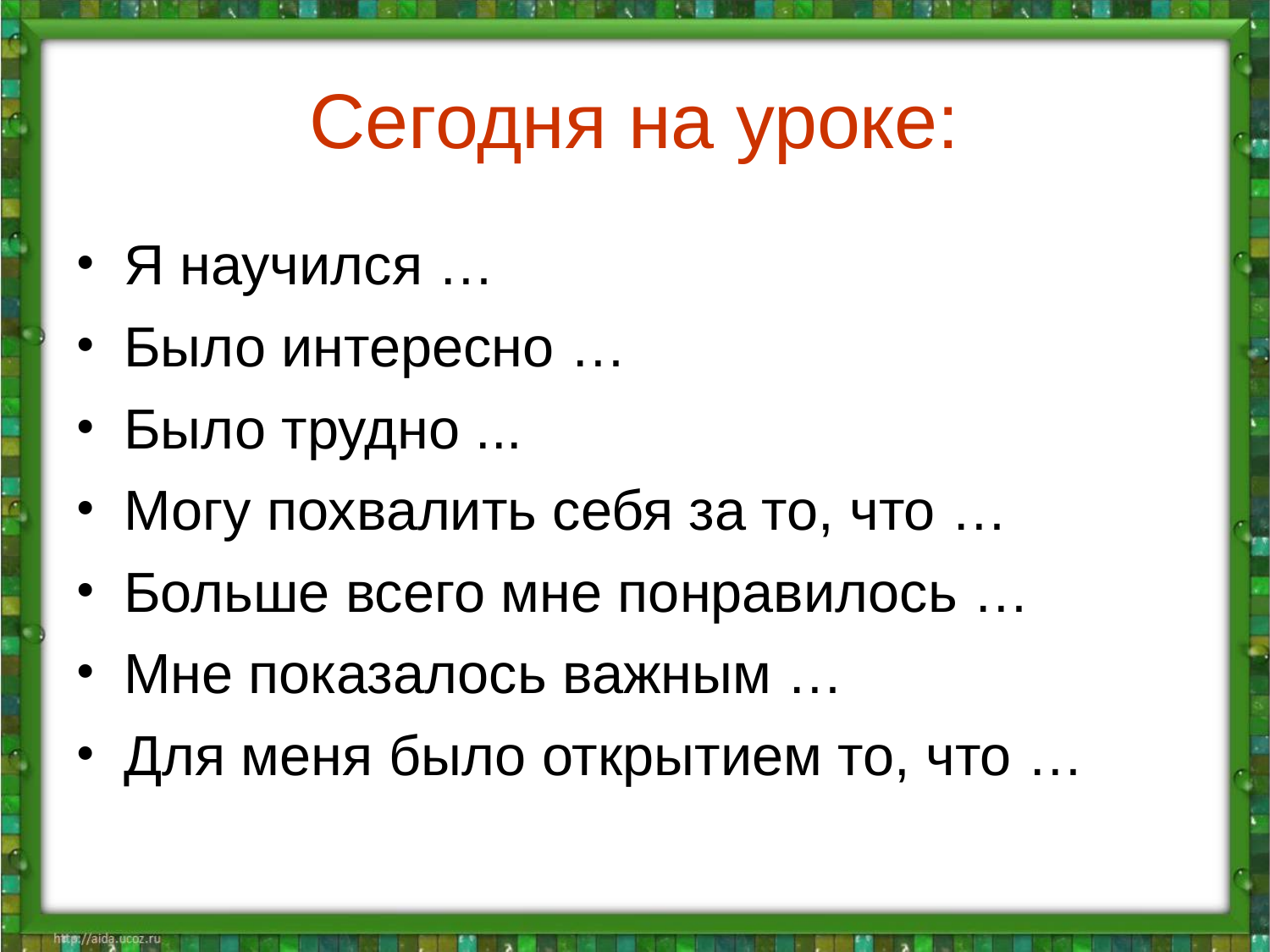

# Сегодня на уроке:
Я научился …
Было интересно …
Было трудно ...
Могу похвалить себя за то, что …
Больше всего мне понравилось …
Мне показалось важным …
Для меня было открытием то, что …